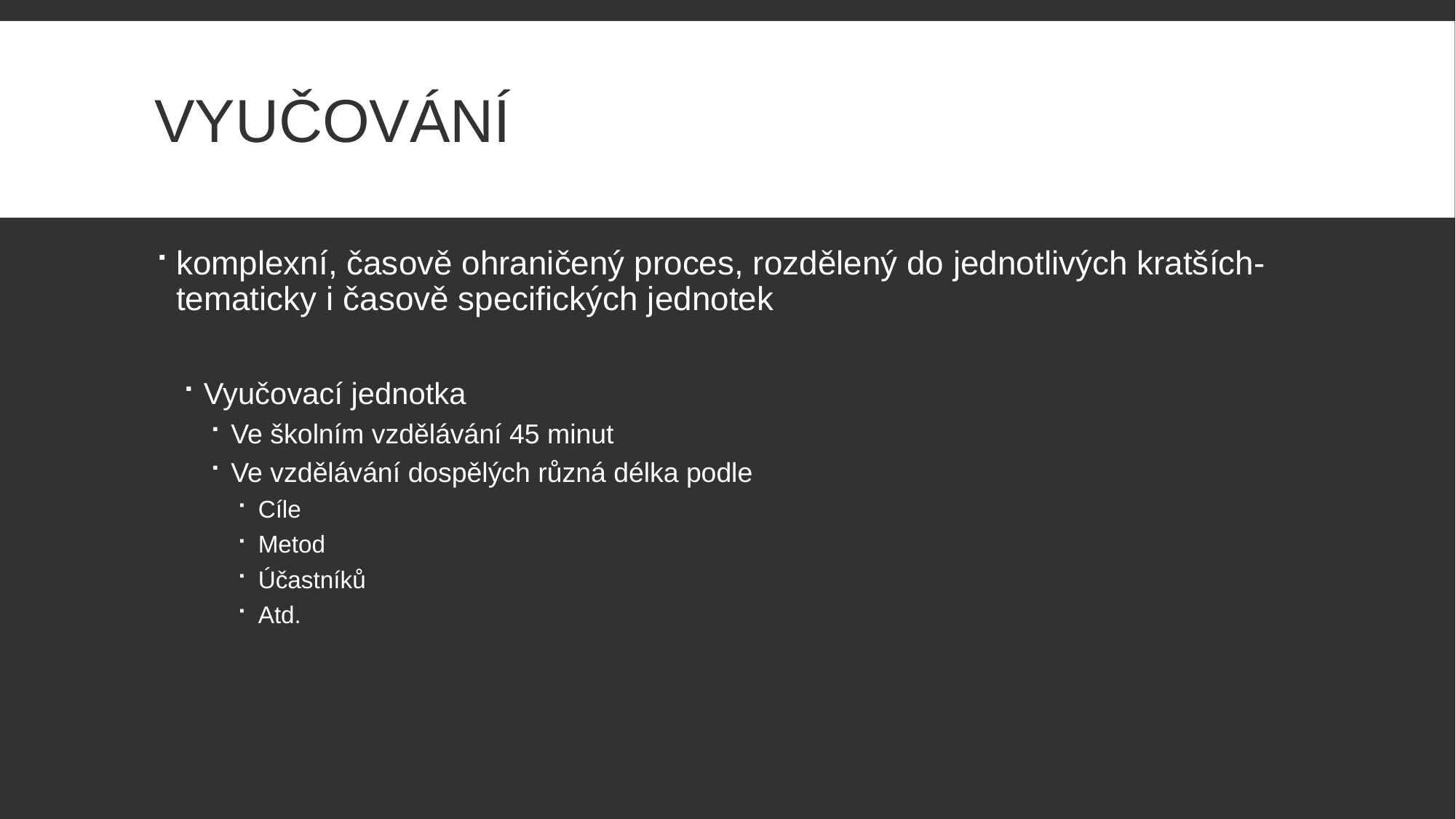

# Vyučování
komplexní, časově ohraničený proces, rozdělený do jednotlivých kratších- tematicky i časově specifických jednotek

Vyučovací jednotka
Ve školním vzdělávání 45 minut
Ve vzdělávání dospělých různá délka podle
Cíle
Metod
Účastníků
Atd.